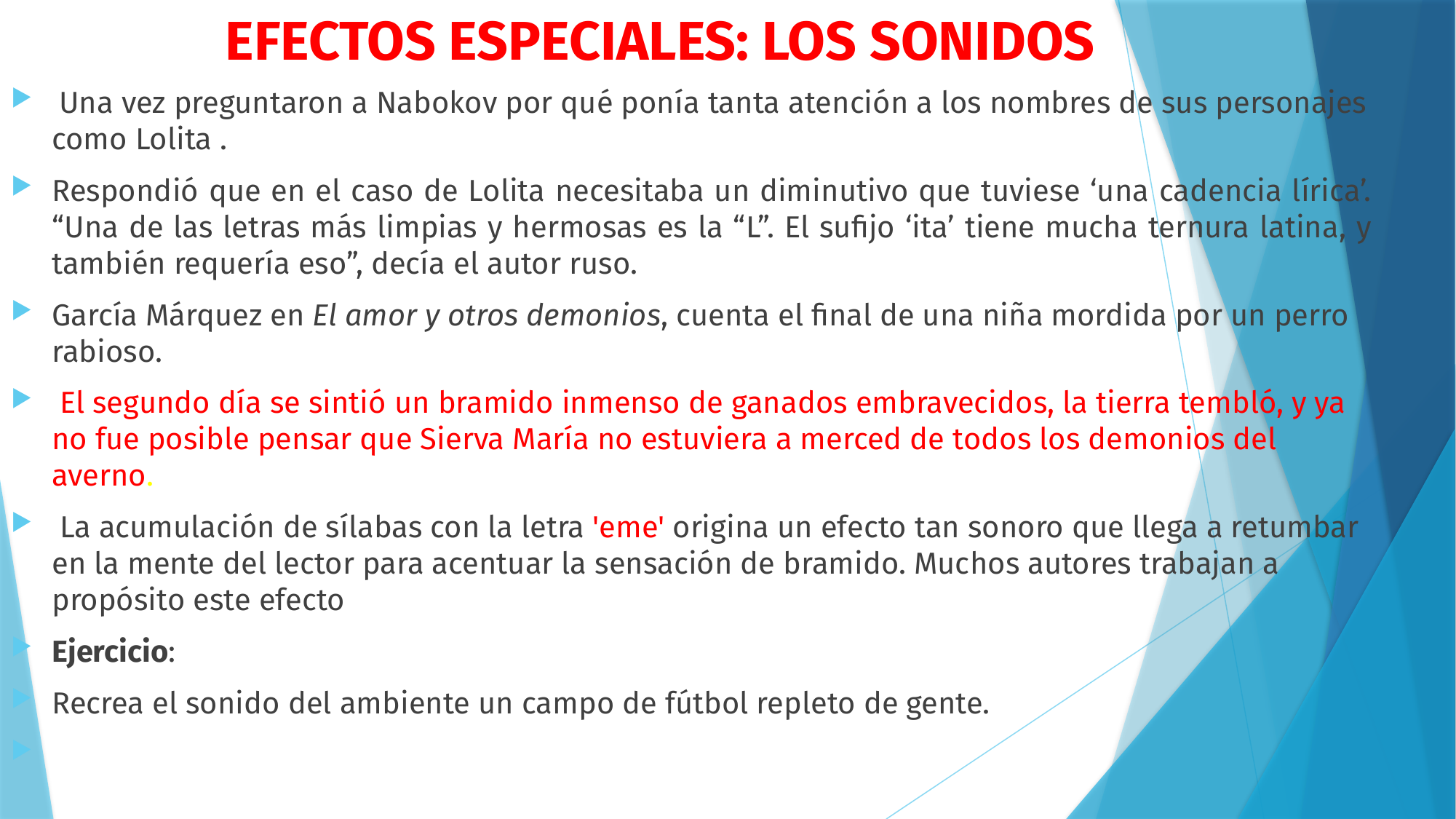

# EFECTOS ESPECIALES: LOS SONIDOS
 Una vez preguntaron a Nabokov por qué ponía tanta atención a los nombres de sus personajes como Lolita .
Respondió que en el caso de Lolita necesitaba un diminutivo que tuviese ‘una cadencia lírica’. “Una de las letras más limpias y hermosas es la “L”. El sufijo ‘ita’ tiene mucha ternura latina, y también requería eso”, decía el autor ruso.
García Márquez en El amor y otros demonios, cuenta el final de una niña mordida por un perro rabioso.
 El segundo día se sintió un bramido inmenso de ganados embravecidos, la tierra tembló, y ya no fue posible pensar que Sierva María no estuviera a merced de todos los demonios del averno.
 La acumulación de sílabas con la letra 'eme' origina un efecto tan sonoro que llega a retumbar en la mente del lector para acentuar la sensación de bramido. Muchos autores trabajan a propósito este efecto
Ejercicio:
Recrea el sonido del ambiente un campo de fútbol repleto de gente.